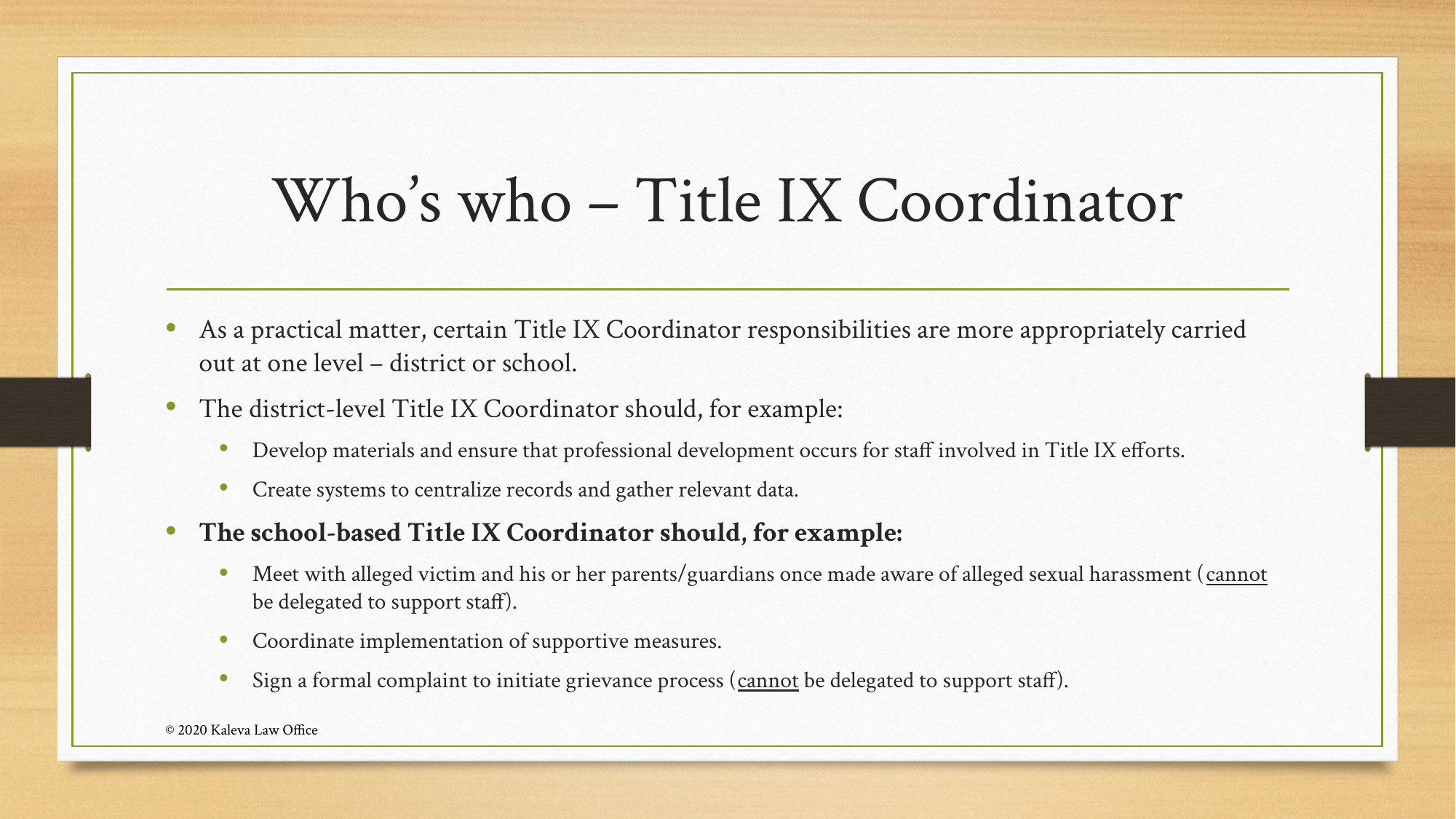

# Who’s who – Title IX Coordinator
As a practical matter, certain Title IX Coordinator responsibilities are more appropriately carried out at one level – district or school.
The district-level Title IX Coordinator should, for example:
Develop materials and ensure that professional development occurs for staff involved in Title IX efforts.
Create systems to centralize records and gather relevant data.
The school-based Title IX Coordinator should, for example:
Meet with alleged victim and his or her parents/guardians once made aware of alleged sexual harassment (cannot be delegated to support staff).
Coordinate implementation of supportive measures.
Sign a formal complaint to initiate grievance process (cannot be delegated to support staff).
© 2020 Kaleva Law Office